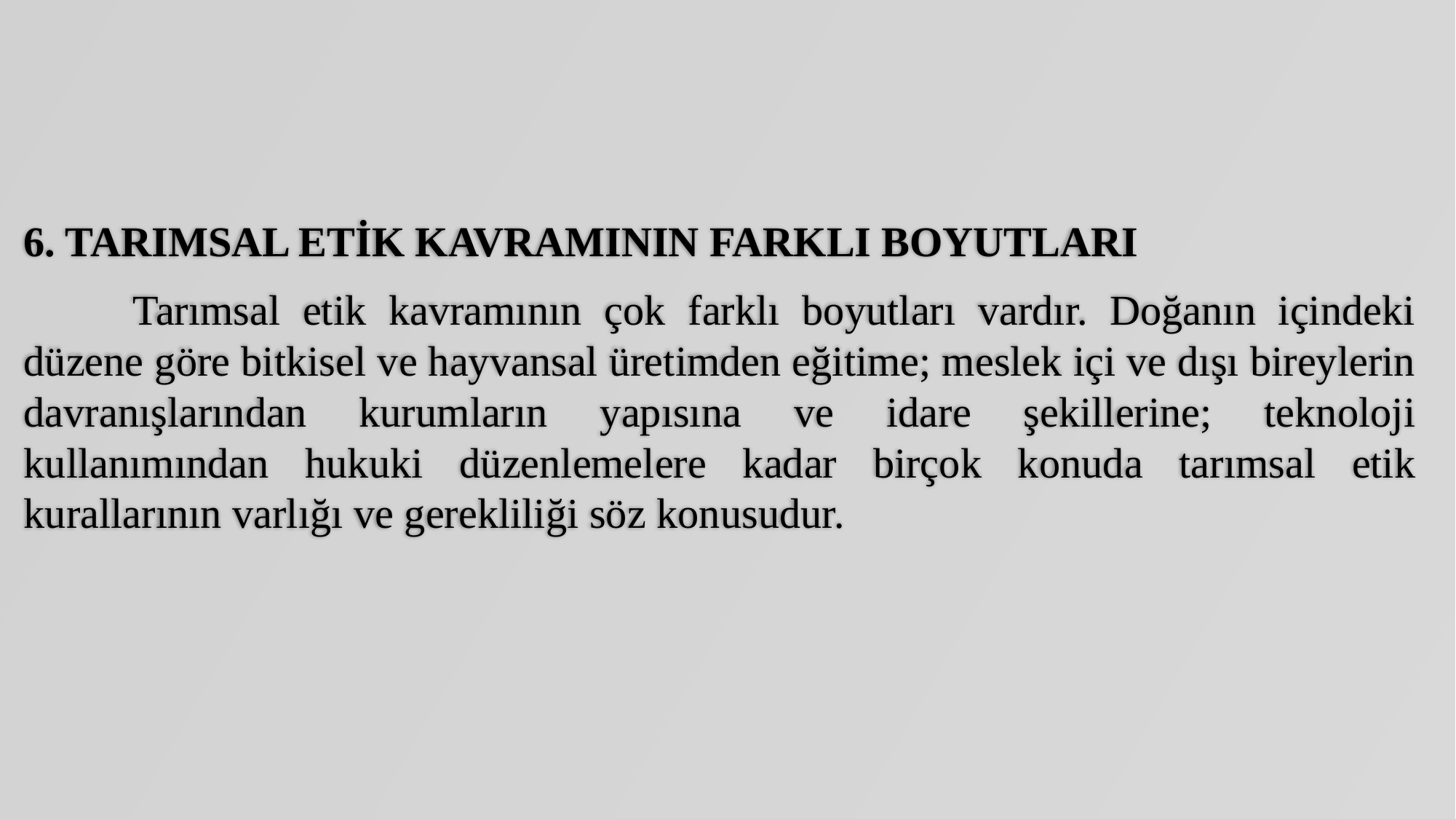

6. TARIMSAL ETİK KAVRAMININ FARKLI BOYUTLARI
	Tarımsal etik kavramının çok farklı boyutları vardır. Doğanın içindeki düzene göre bitkisel ve hayvansal üretimden eğitime; meslek içi ve dışı bireylerin davranışlarından kurumların yapısına ve idare şekillerine; teknoloji kullanımından hukuki düzenlemelere kadar birçok konuda tarımsal etik kurallarının varlığı ve gerekliliği söz konusudur.